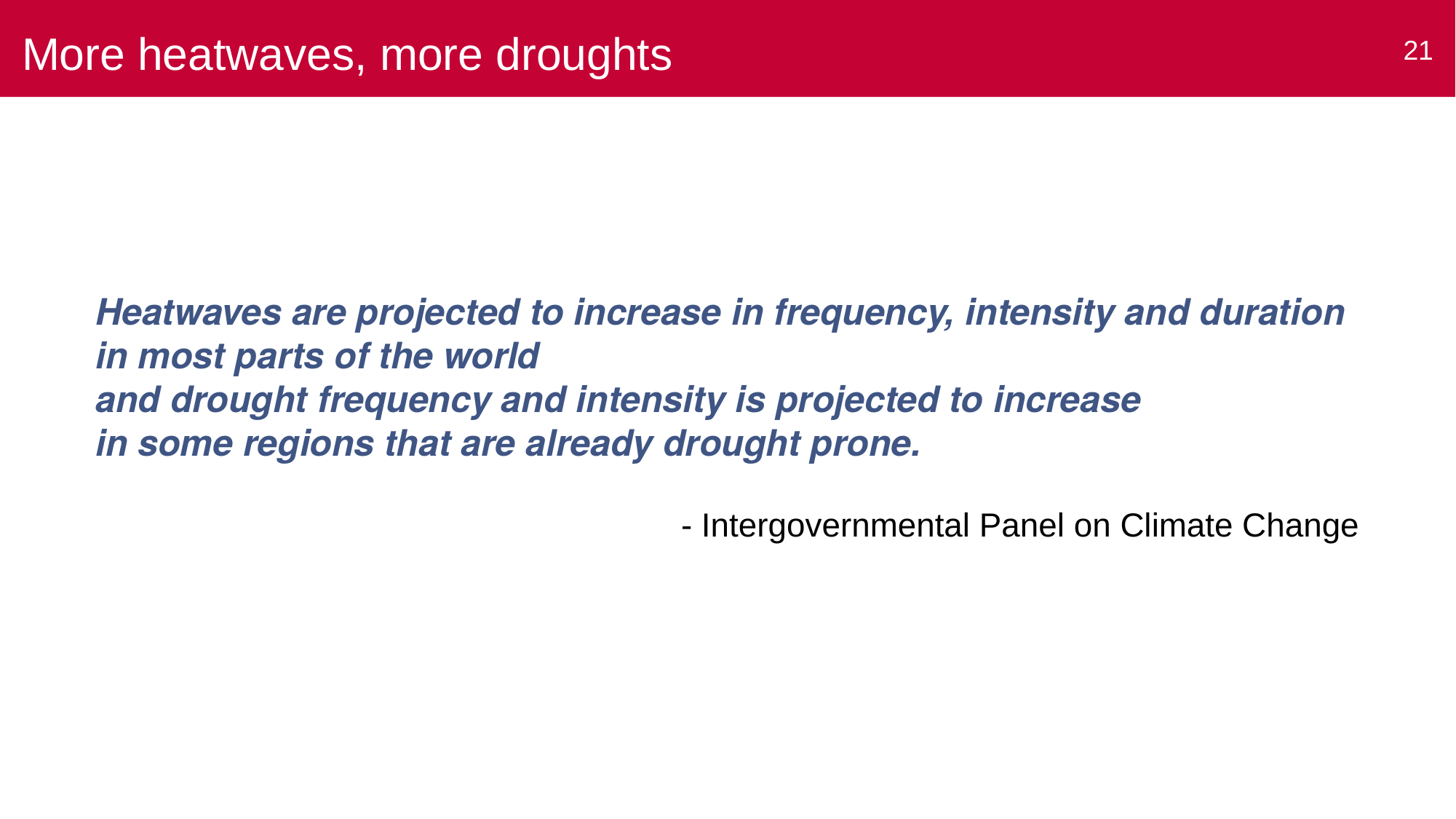

More heatwaves, more droughts
21
Heatwaves are projected to increase in frequency, intensity and duration in most parts of the world
and drought frequency and intensity is projected to increase
in some regions that are already drought prone.

- Intergovernmental Panel on Climate Change